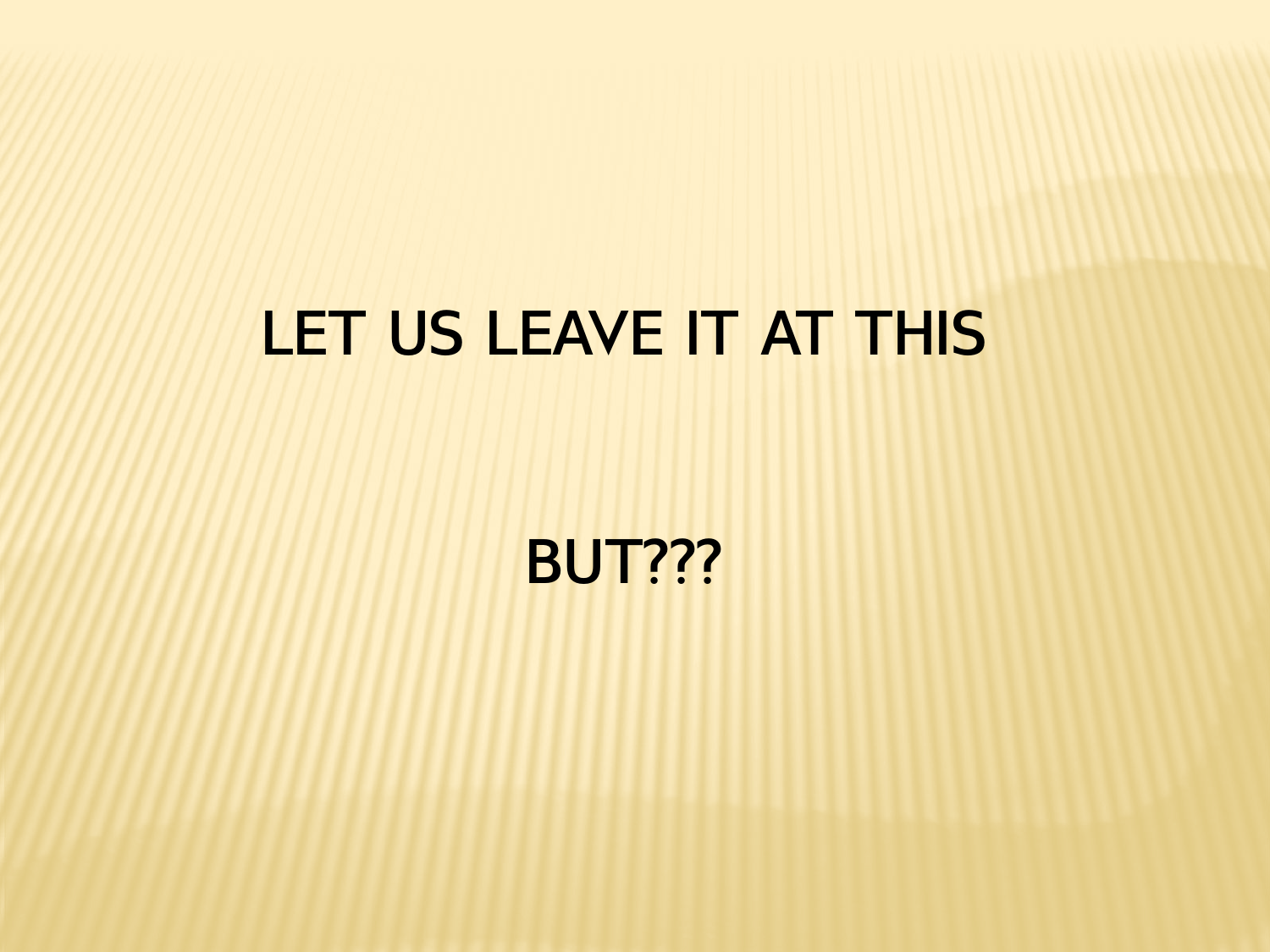

LET US LEAVE IT AT THIS

BUT???